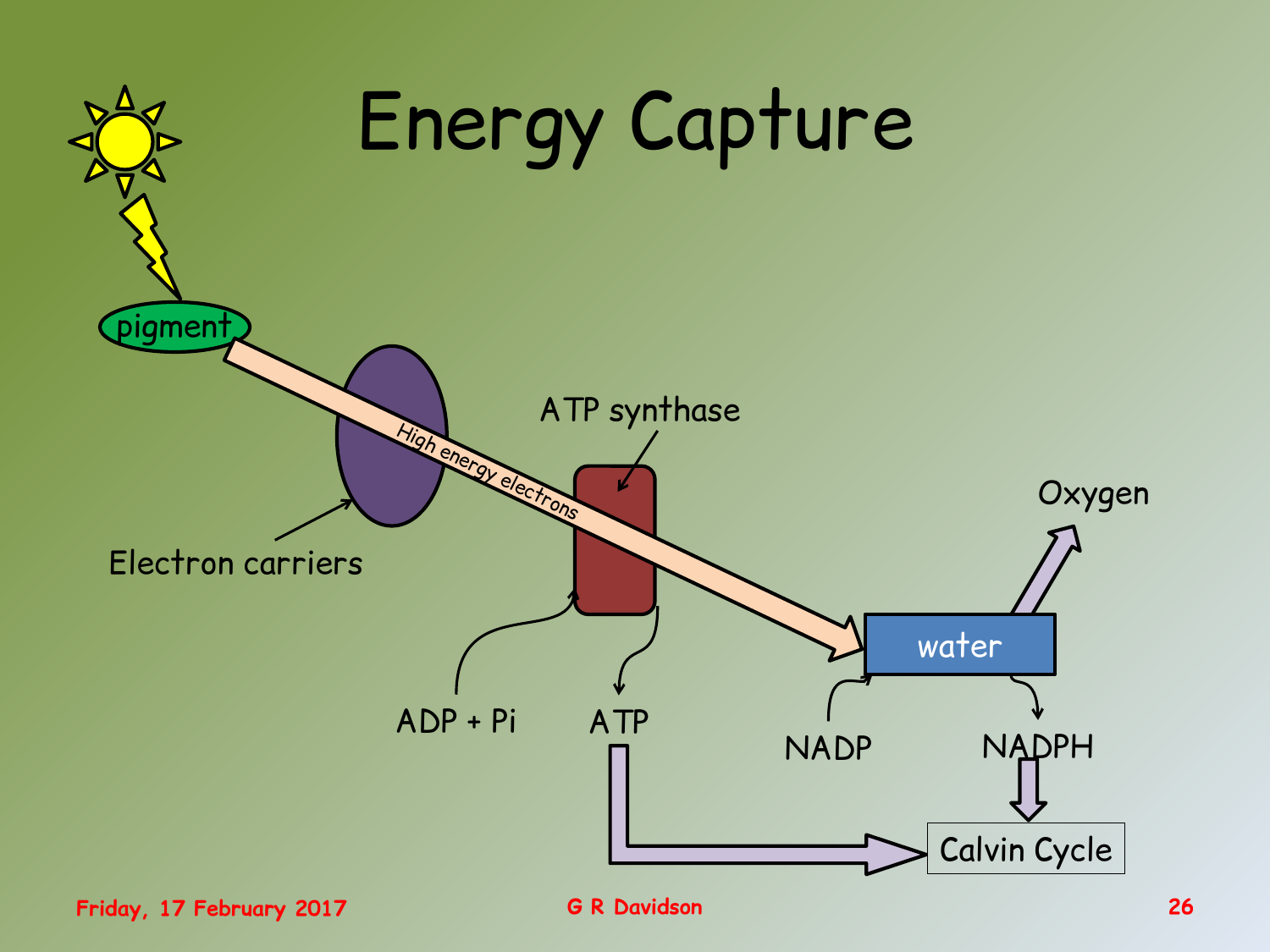

# Energy Capture

pigment

ATP synthase
High energy electrons

Oxygen

Electron carriers

water

ADP + Pi
ATP
NADPH
NADP

Calvin Cycle
Friday, 17 February 2017
G R Davidson
26